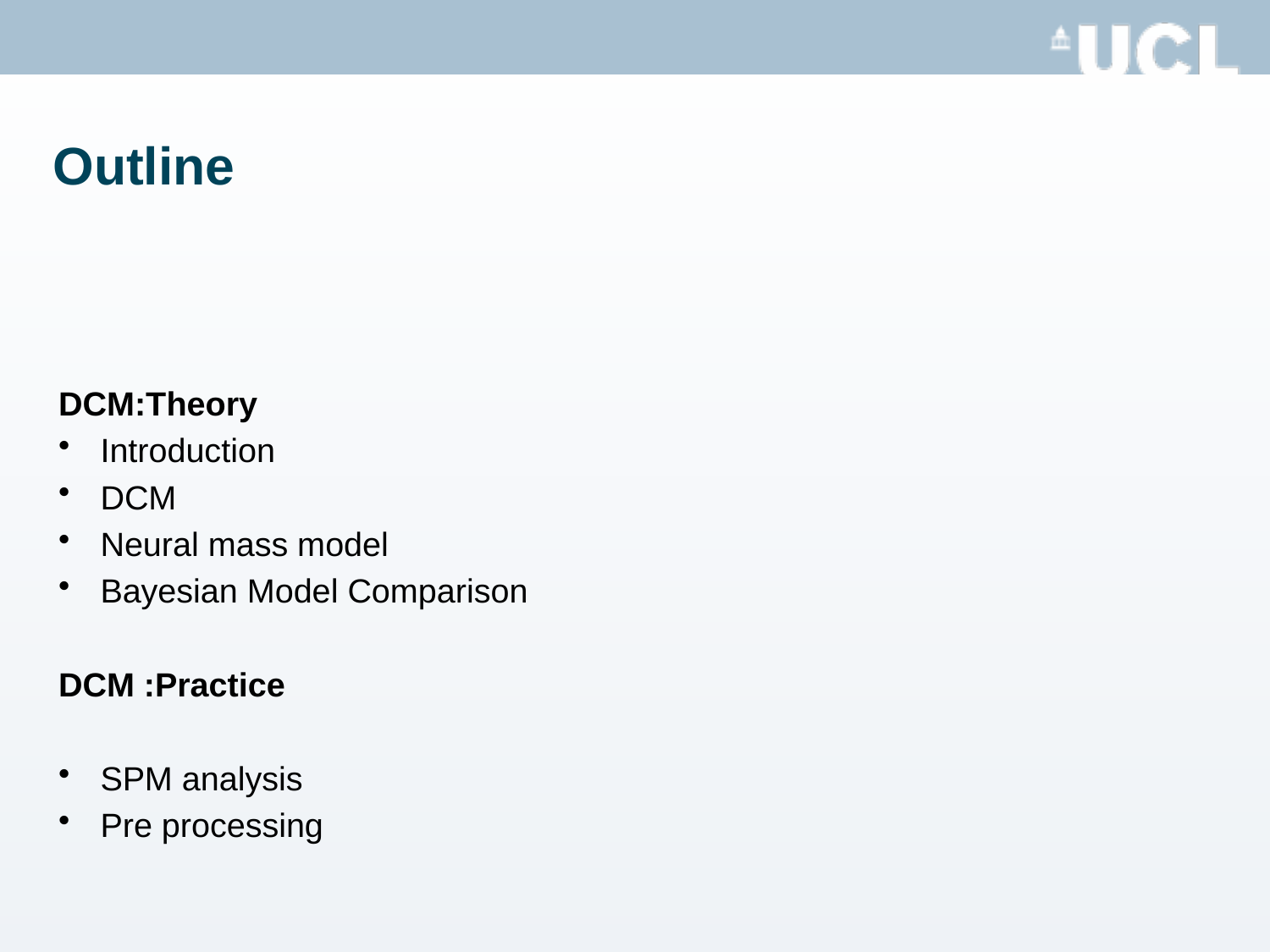

# Outline
DCM:Theory
Introduction
DCM
Neural mass model
Bayesian Model Comparison

DCM :Practice

SPM analysis
Pre processing